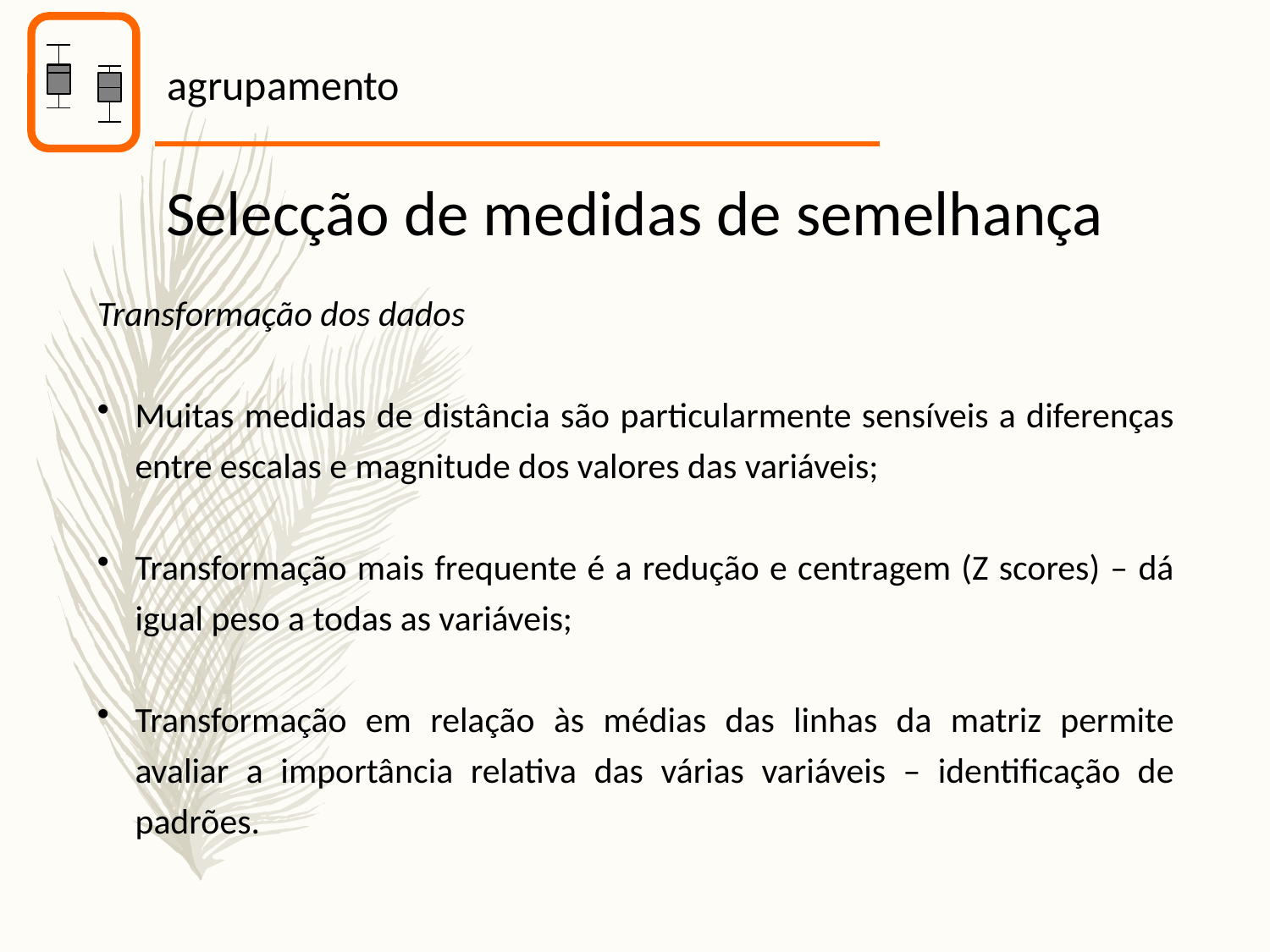

agrupamento
Selecção de medidas de semelhança
Transformação dos dados

Muitas medidas de distância são particularmente sensíveis a diferenças entre escalas e magnitude dos valores das variáveis;

Transformação mais frequente é a redução e centragem (Z scores) – dá igual peso a todas as variáveis;

Transformação em relação às médias das linhas da matriz permite avaliar a importância relativa das várias variáveis – identificação de padrões.